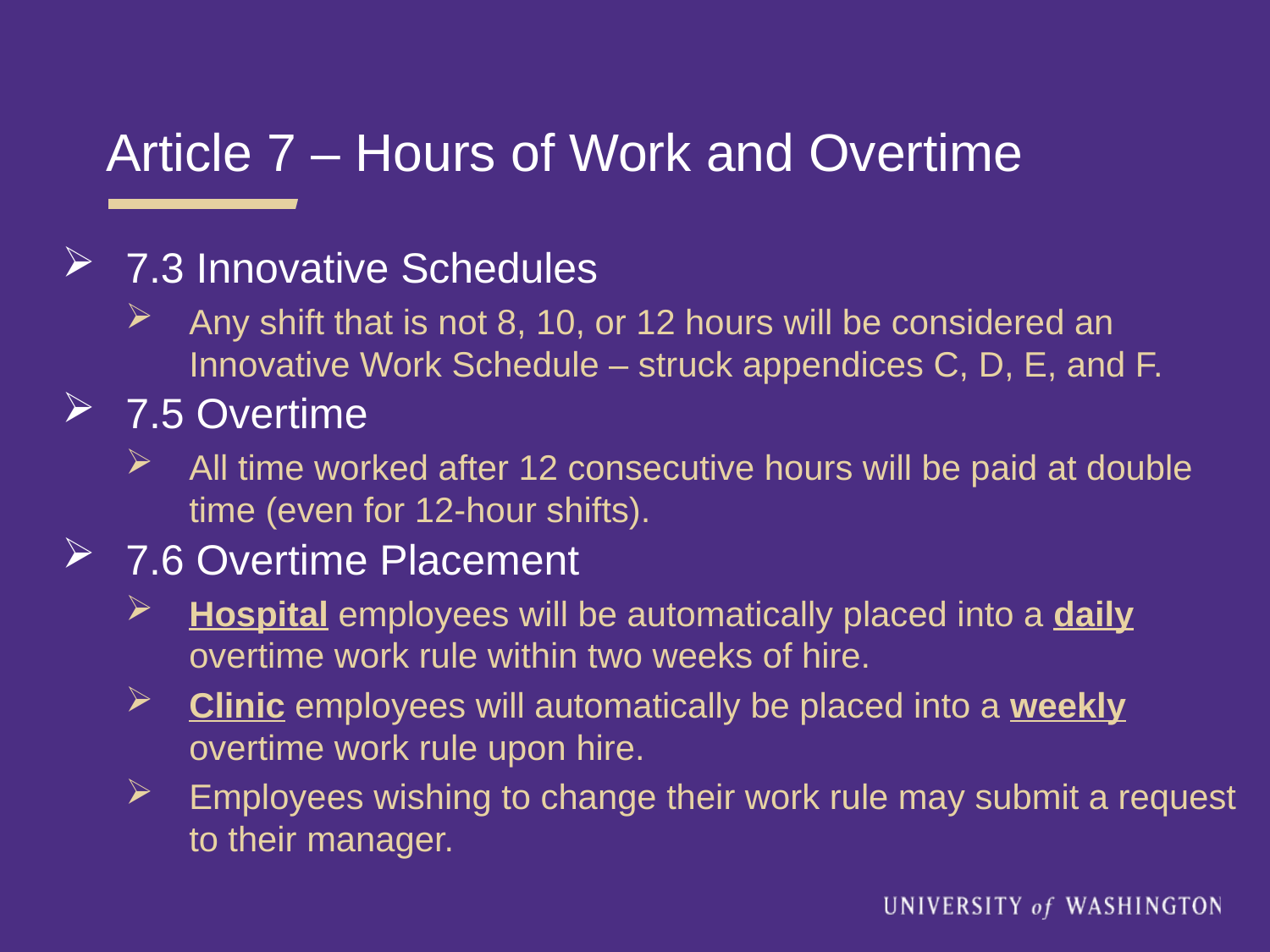

Article 7 – Hours of Work and Overtime
7.3 Innovative Schedules
Any shift that is not 8, 10, or 12 hours will be considered an Innovative Work Schedule – struck appendices C, D, E, and F.
7.5 Overtime
All time worked after 12 consecutive hours will be paid at double time (even for 12-hour shifts).
7.6 Overtime Placement
Hospital employees will be automatically placed into a daily overtime work rule within two weeks of hire.
Clinic employees will automatically be placed into a weekly overtime work rule upon hire.
Employees wishing to change their work rule may submit a request to their manager.